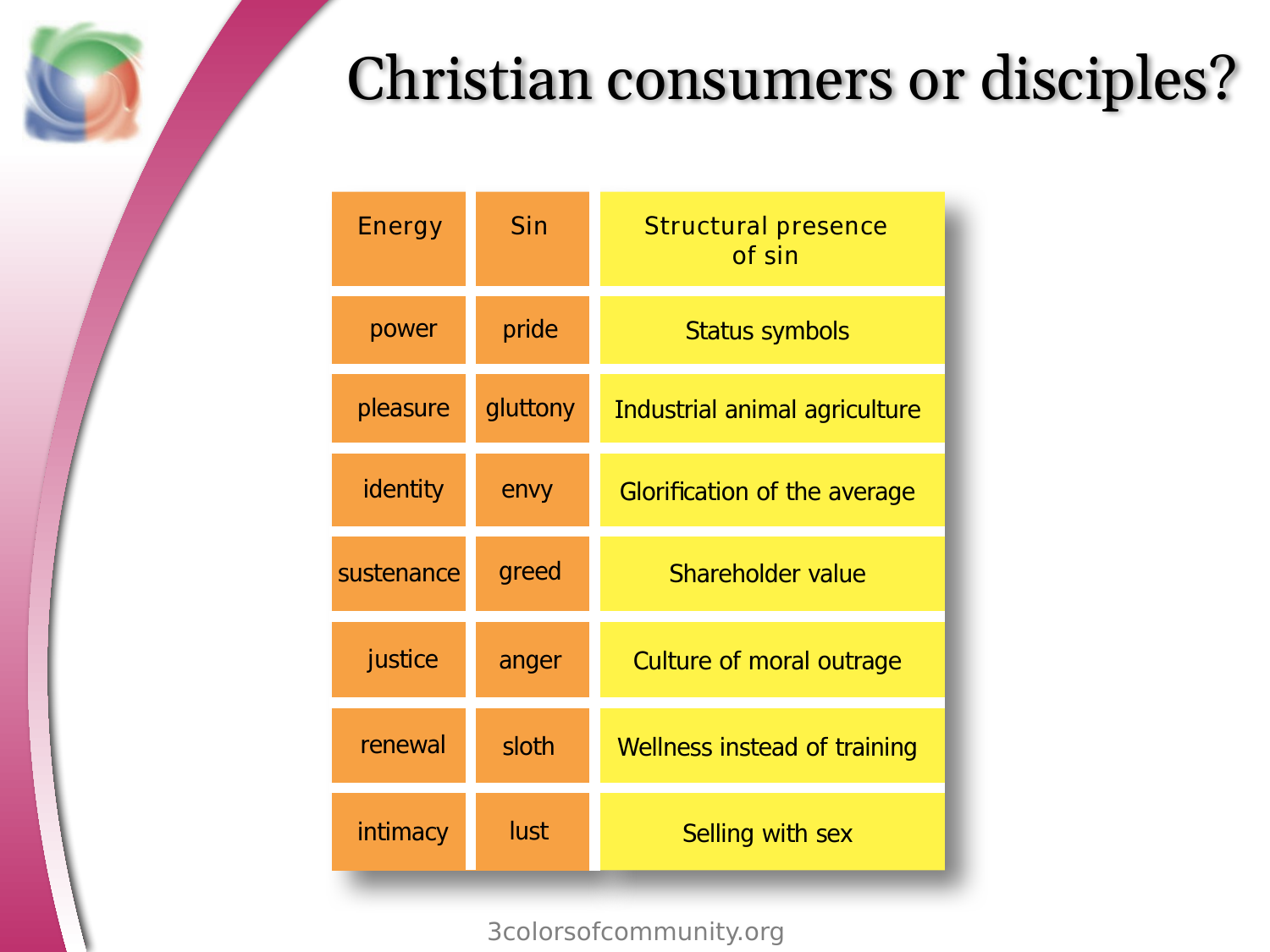

# Christian consumers or disciples?

Energy
Sin
Structural presence
of sin
power
pleasure
identity
sustenance
justice
renewal
intimacy
pride
gluttony
envy
greed
anger
sloth
lust
Status symbols
Industrial animal agriculture
Glorification of the average
Shareholder value
Culture of moral outrage
Wellness instead of training
Selling with sex
3colorsofcommunity.org